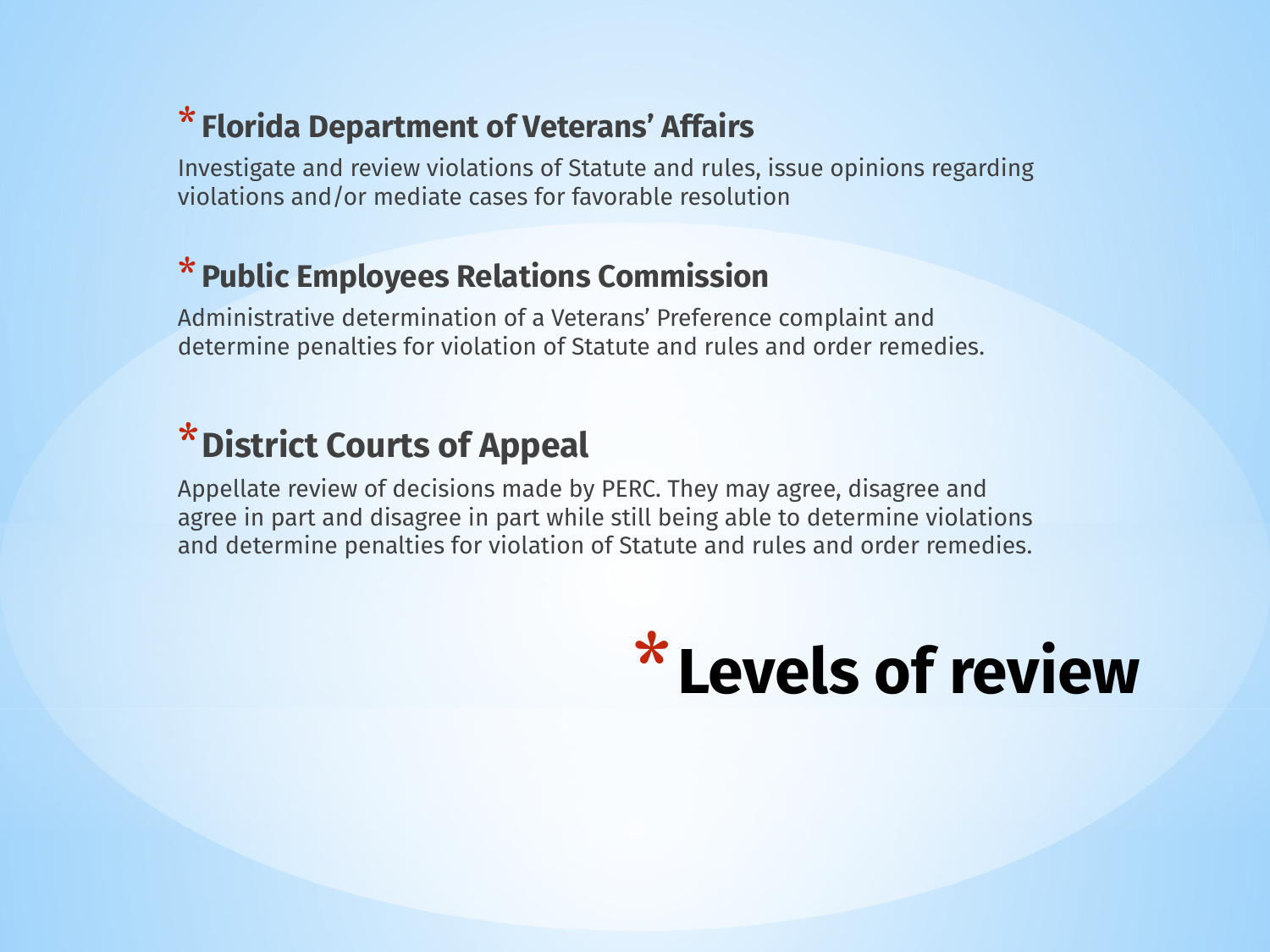

Florida Department of Veterans’ Affairs
Investigate and review violations of Statute and rules, issue opinions regarding violations and/or mediate cases for favorable resolution

Public Employees Relations Commission
Administrative determination of a Veterans’ Preference complaint and determine penalties for violation of Statute and rules and order remedies.

District Courts of Appeal
Appellate review of decisions made by PERC. They may agree, disagree and agree in part and disagree in part while still being able to determine violations and determine penalties for violation of Statute and rules and order remedies.

# Levels of review